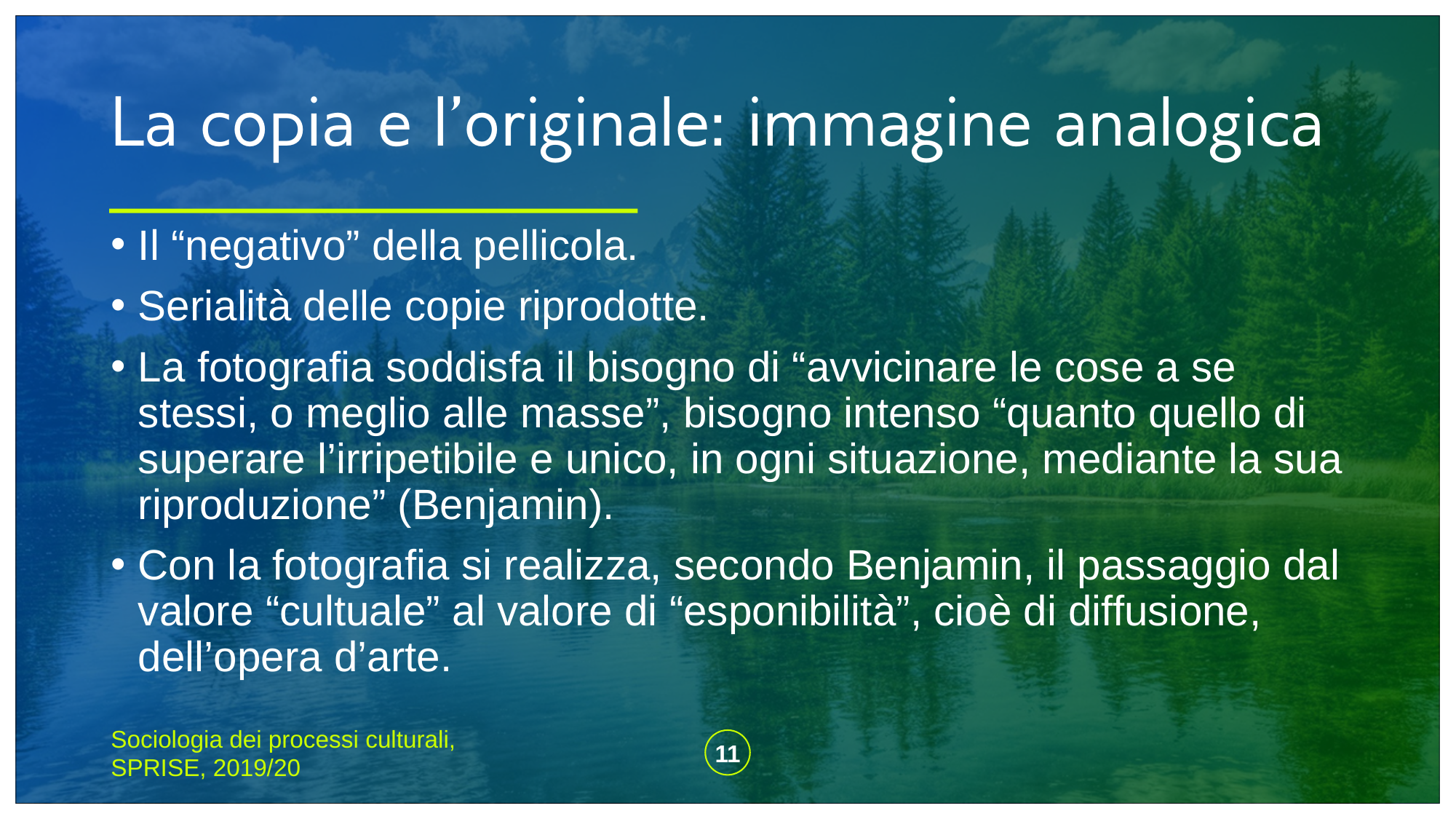

# La copia e l’originale: immagine analogica
Il “negativo” della pellicola.
Serialità delle copie riprodotte.
La fotografia soddisfa il bisogno di “avvicinare le cose a se stessi, o meglio alle masse”, bisogno intenso “quanto quello di superare l’irripetibile e unico, in ogni situazione, mediante la sua riproduzione” (Benjamin).
Con la fotografia si realizza, secondo Benjamin, il passaggio dal valore “cultuale” al valore di “esponibilità”, cioè di diffusione, dell’opera d’arte.

Sociologia dei processi culturali, SPRISE, 2019/20
11